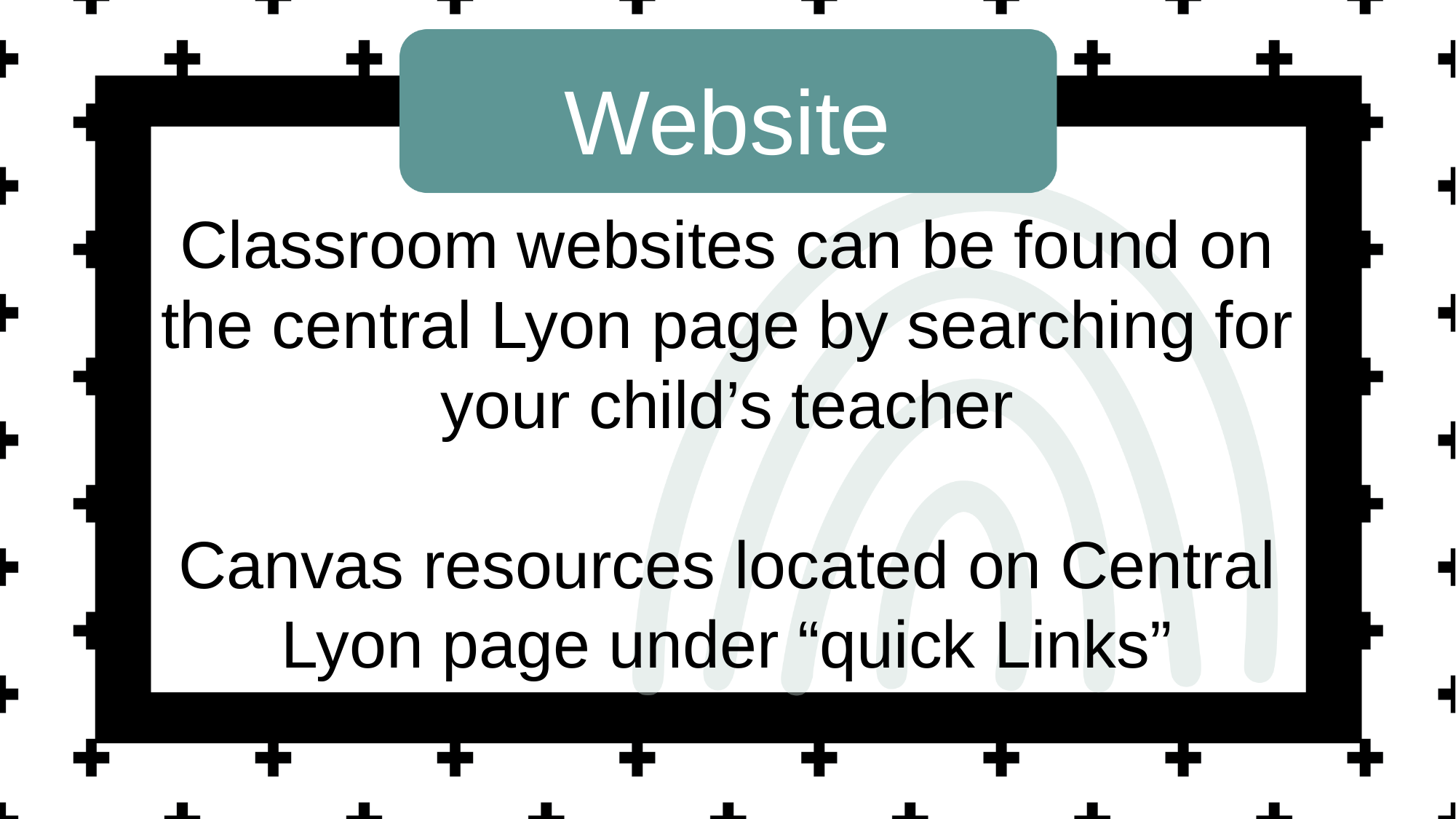

Website
Classroom websites can be found on the central Lyon page by searching for your child’s teacher

Canvas resources located on Central Lyon page under “quick Links”